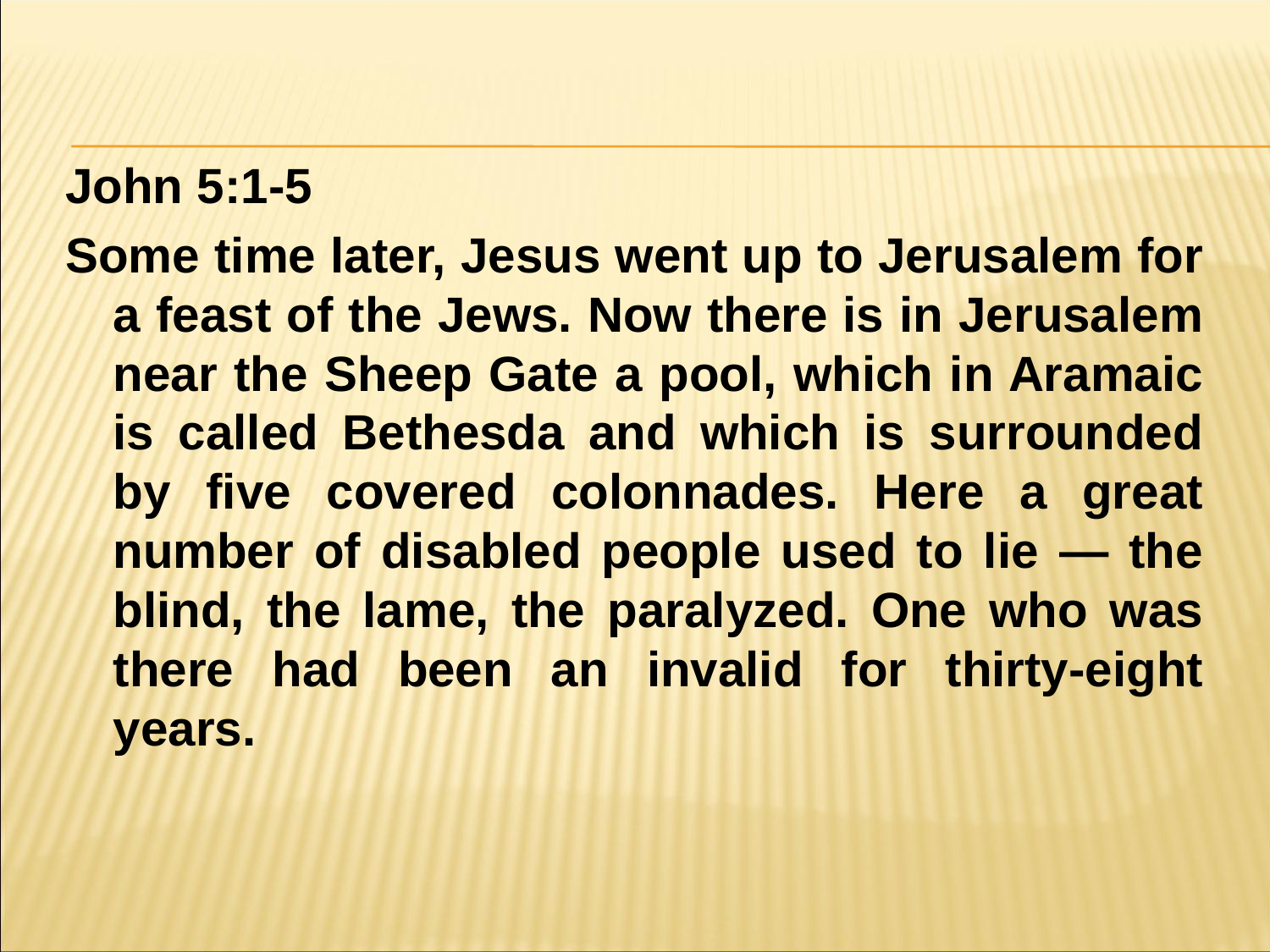

#
John 5:1-5
Some time later, Jesus went up to Jerusalem for a feast of the Jews. Now there is in Jerusalem near the Sheep Gate a pool, which in Aramaic is called Bethesda and which is surrounded by five covered colonnades. Here a great number of disabled people used to lie — the blind, the lame, the paralyzed. One who was there had been an invalid for thirty-eight years.